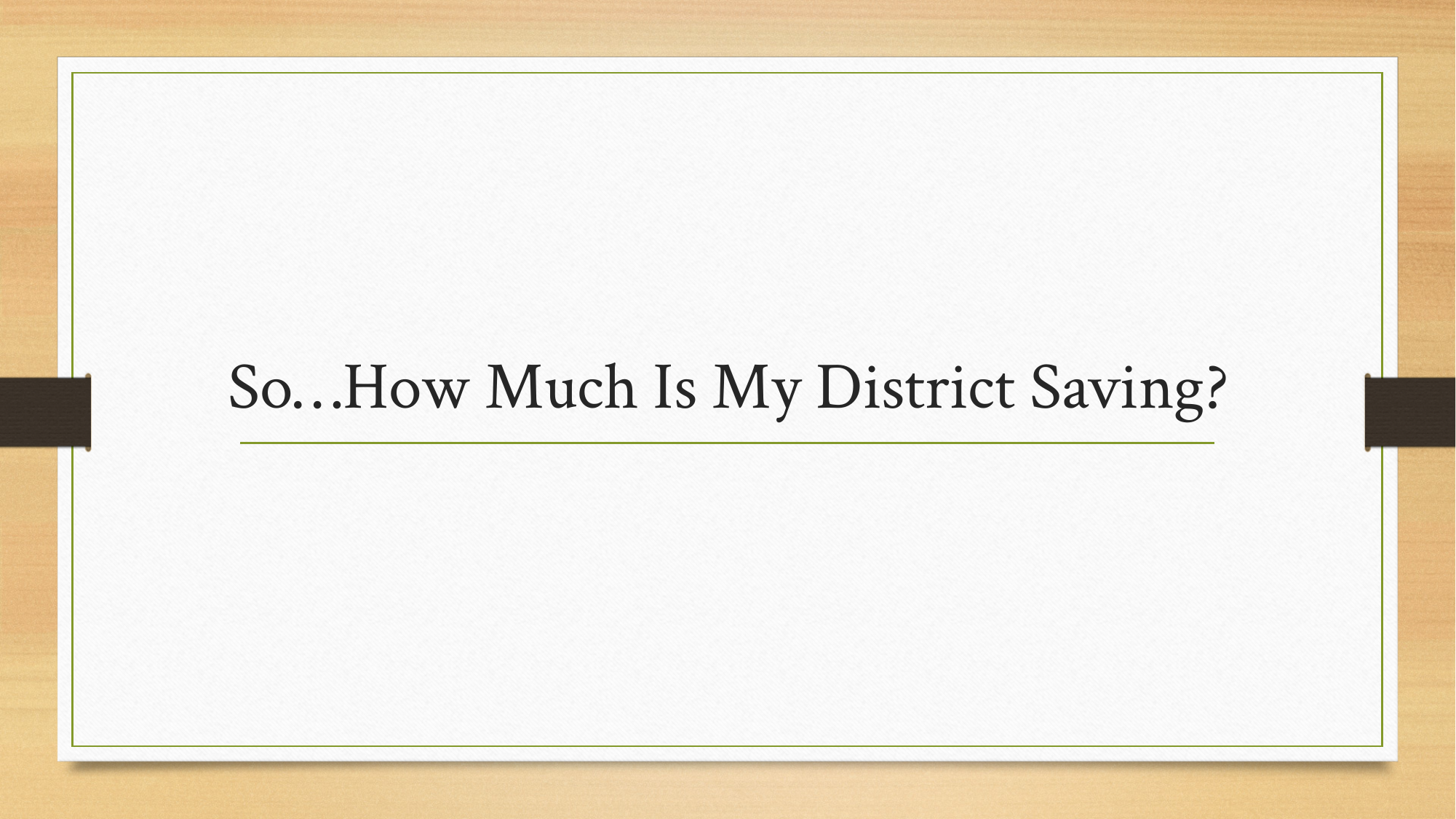

# So…How Much Is My District Saving?